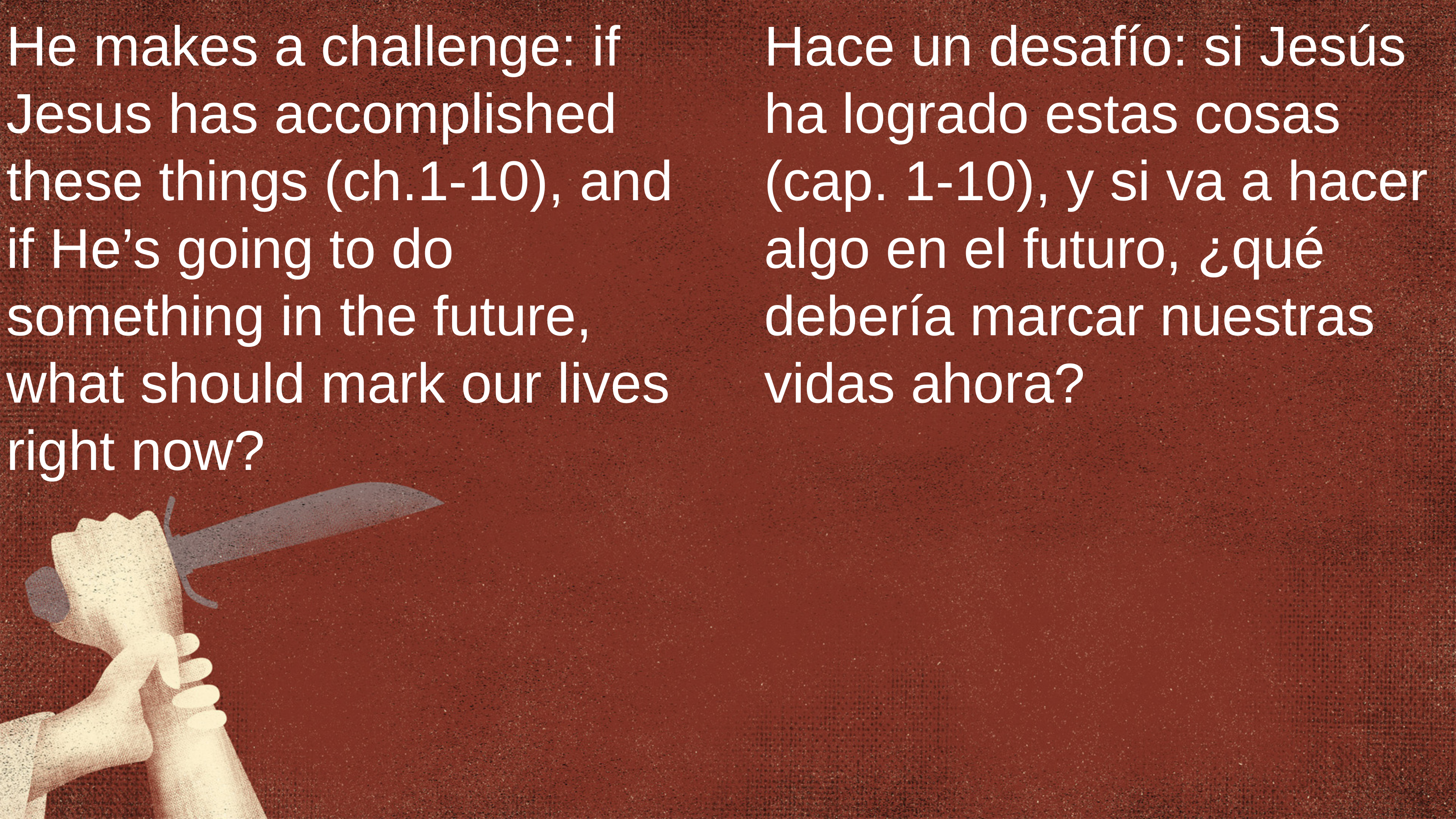

He makes a challenge: if Jesus has accomplished these things (ch.1-10), and if He’s going to do something in the future, what should mark our lives right now?

Hace un desafío: si Jesús ha logrado estas cosas (cap. 1-10), y si va a hacer algo en el futuro, ¿qué debería marcar nuestras vidas ahora?